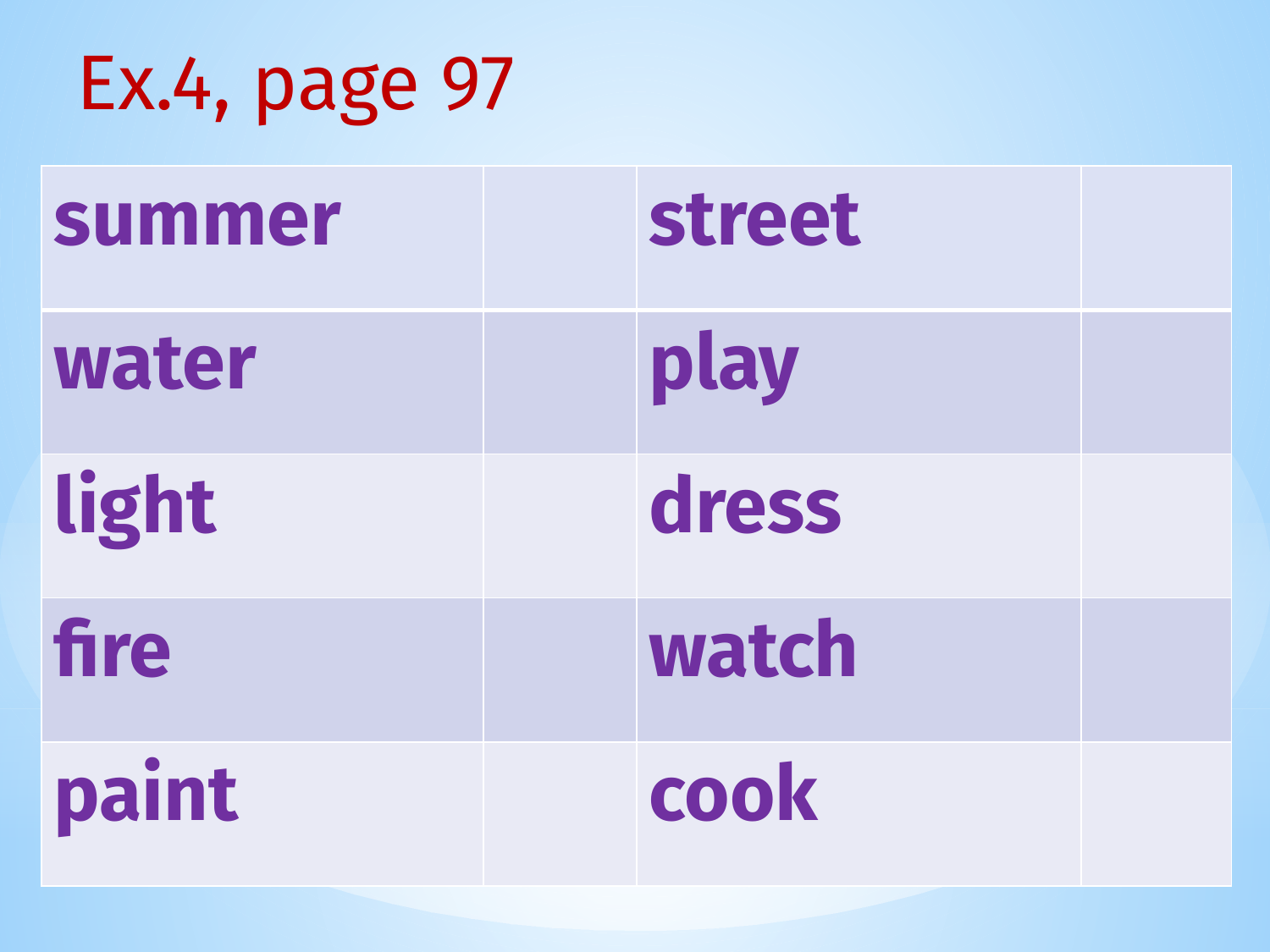

Ex.4, page 97
| summer |  | street |  |
| --- | --- | --- | --- |
| water |  | play |  |
| light |  | dress |  |
| fire |  | watch |  |
| paint |  | cook |  |